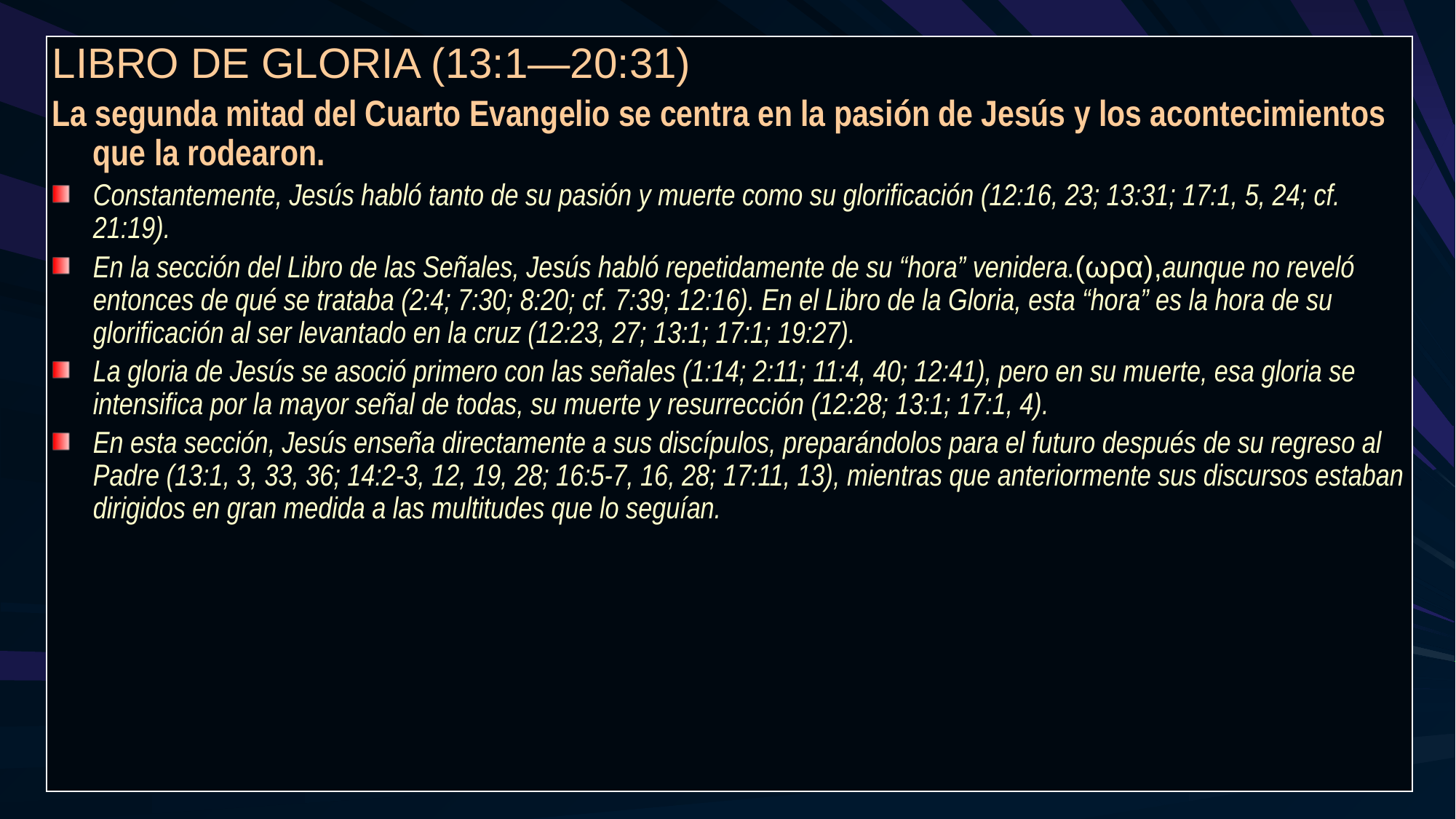

LIBRO DE GLORIA (13:1—20:31)
La segunda mitad del Cuarto Evangelio se centra en la pasión de Jesús y los acontecimientos que la rodearon.
Constantemente, Jesús habló tanto de su pasión y muerte como su glorificación (12:16, 23; 13:31; 17:1, 5, 24; cf. 21:19).
En la sección del Libro de las Señales, Jesús habló repetidamente de su “hora” venidera.(ωρα),aunque no reveló entonces de qué se trataba (2:4; 7:30; 8:20; cf. 7:39; 12:16). En el Libro de la Gloria, esta “hora” es la hora de su glorificación al ser levantado en la cruz (12:23, 27; 13:1; 17:1; 19:27).
La gloria de Jesús se asoció primero con las señales (1:14; 2:11; 11:4, 40; 12:41), pero en su muerte, esa gloria se intensifica por la mayor señal de todas, su muerte y resurrección (12:28; 13:1; 17:1, 4).
En esta sección, Jesús enseña directamente a sus discípulos, preparándolos para el futuro después de su regreso al Padre (13:1, 3, 33, 36; 14:2-3, 12, 19, 28; 16:5-7, 16, 28; 17:11, 13), mientras que anteriormente sus discursos estaban dirigidos en gran medida a las multitudes que lo seguían.
155